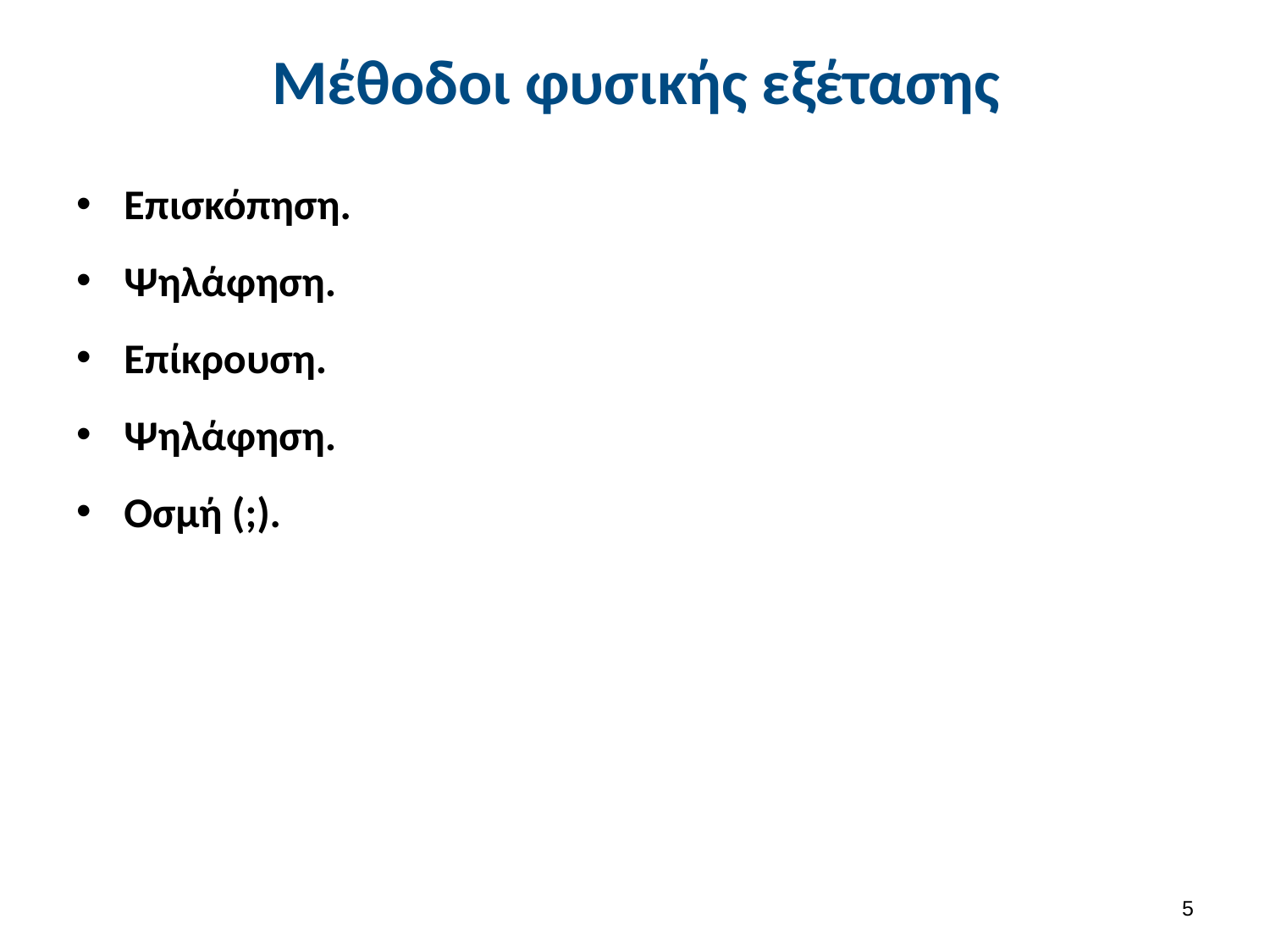

# Μέθοδοι φυσικής εξέτασης
Επισκόπηση.
Ψηλάφηση.
Επίκρουση.
Ψηλάφηση.
Οσμή (;).
5